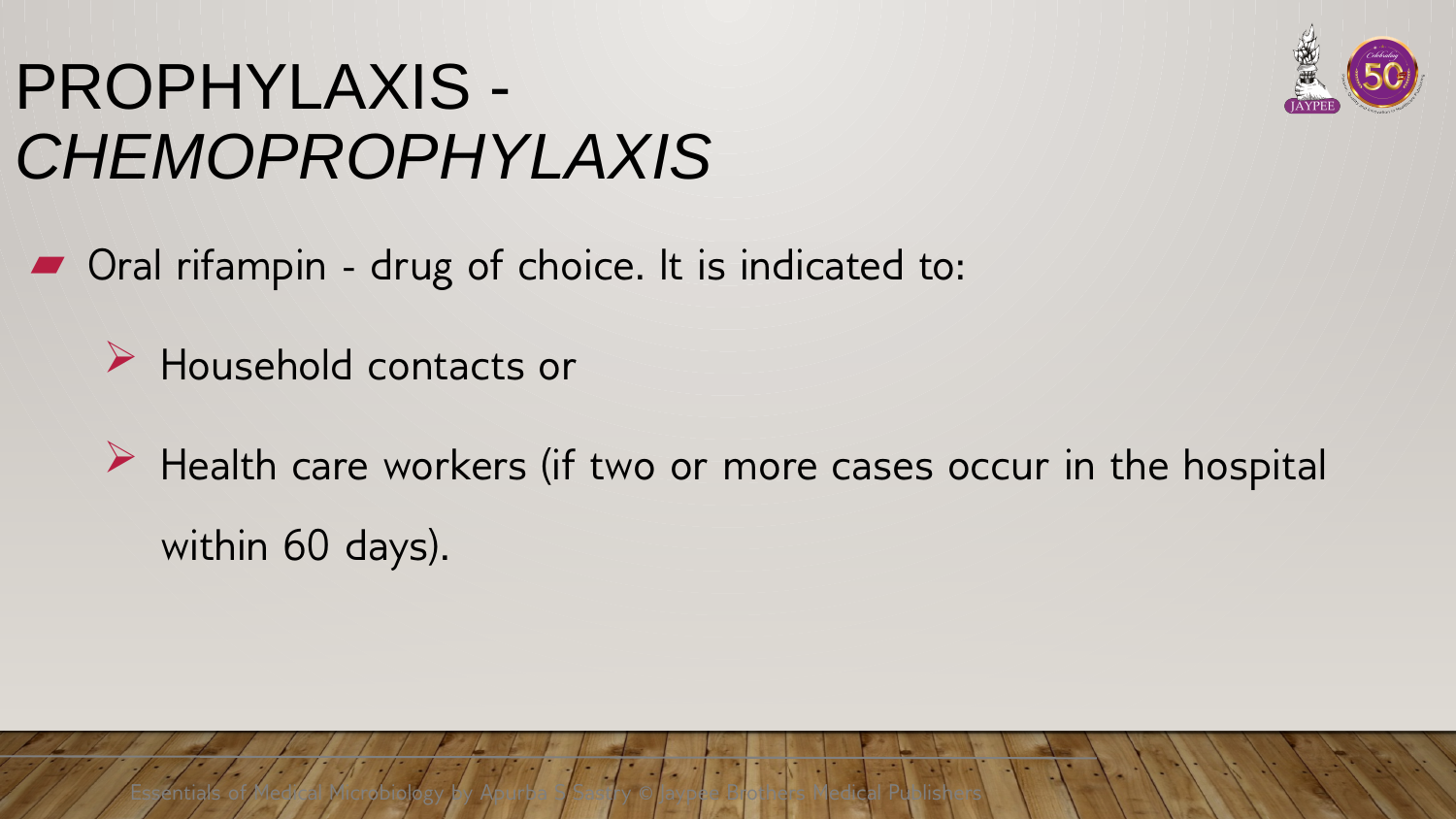

# Prophylaxis - Chemoprophylaxis
Oral rifampin - drug of choice. It is indicated to:
Household contacts or
Health care workers (if two or more cases occur in the hospital within 60 days).